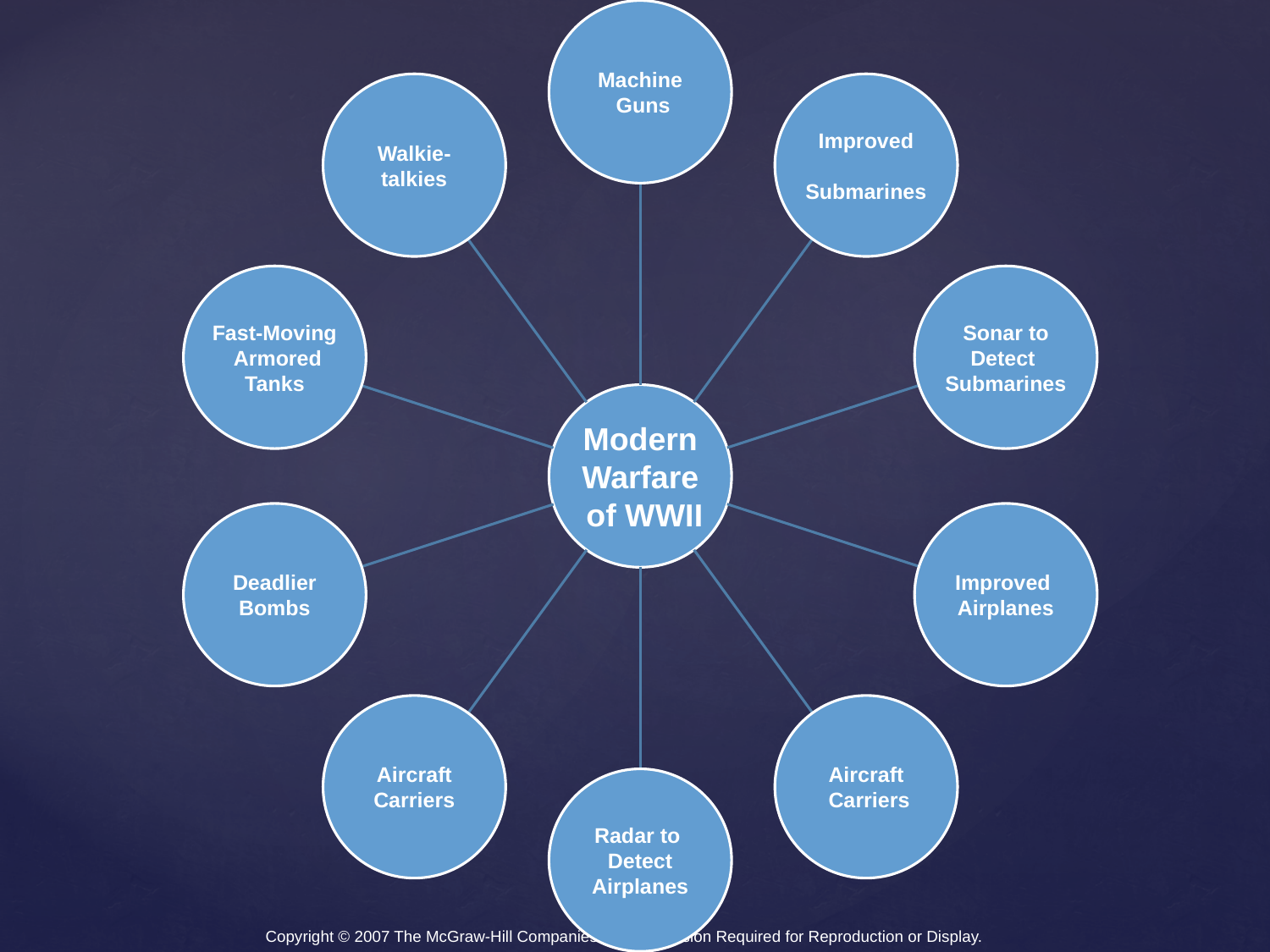

Modern Warfare
 of WWII

Machine
 Guns

Improved
 Submarines

Sonar to Detect
Submarines

Improved
Airplanes

Aircraft
 Carriers

Radar to
Detect Airplanes

Aircraft Carriers

Deadlier Bombs

Fast-Moving
 Armored Tanks

Walkie-talkies
#